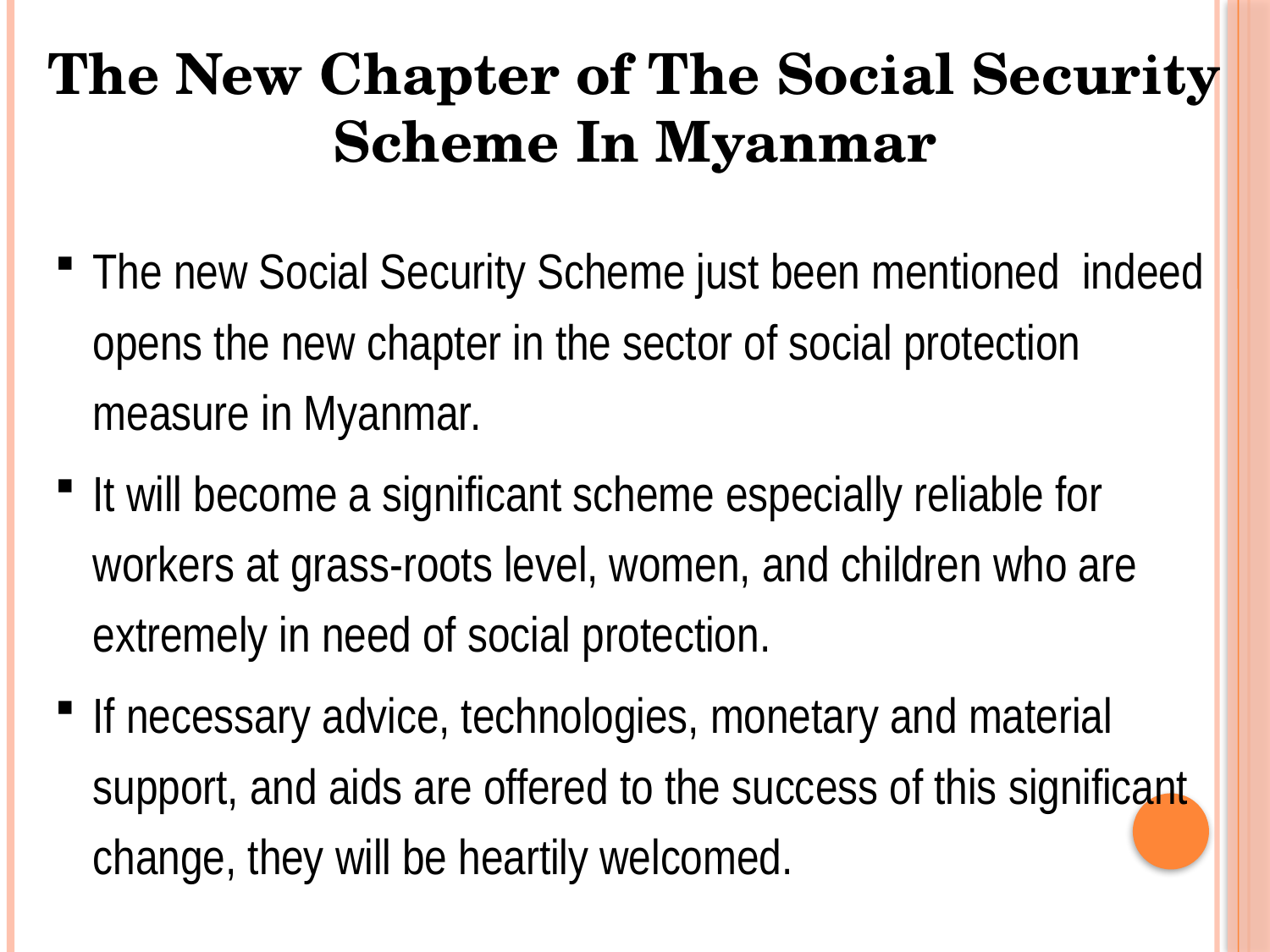

The New Chapter of The Social Security Scheme In Myanmar
The new Social Security Scheme just been mentioned  indeed opens the new chapter in the sector of social protection measure in Myanmar.
It will become a significant scheme especially reliable for workers at grass-roots level, women, and children who are extremely in need of social protection.
If necessary advice, technologies, monetary and material support, and aids are offered to the success of this significant change, they will be heartily welcomed.